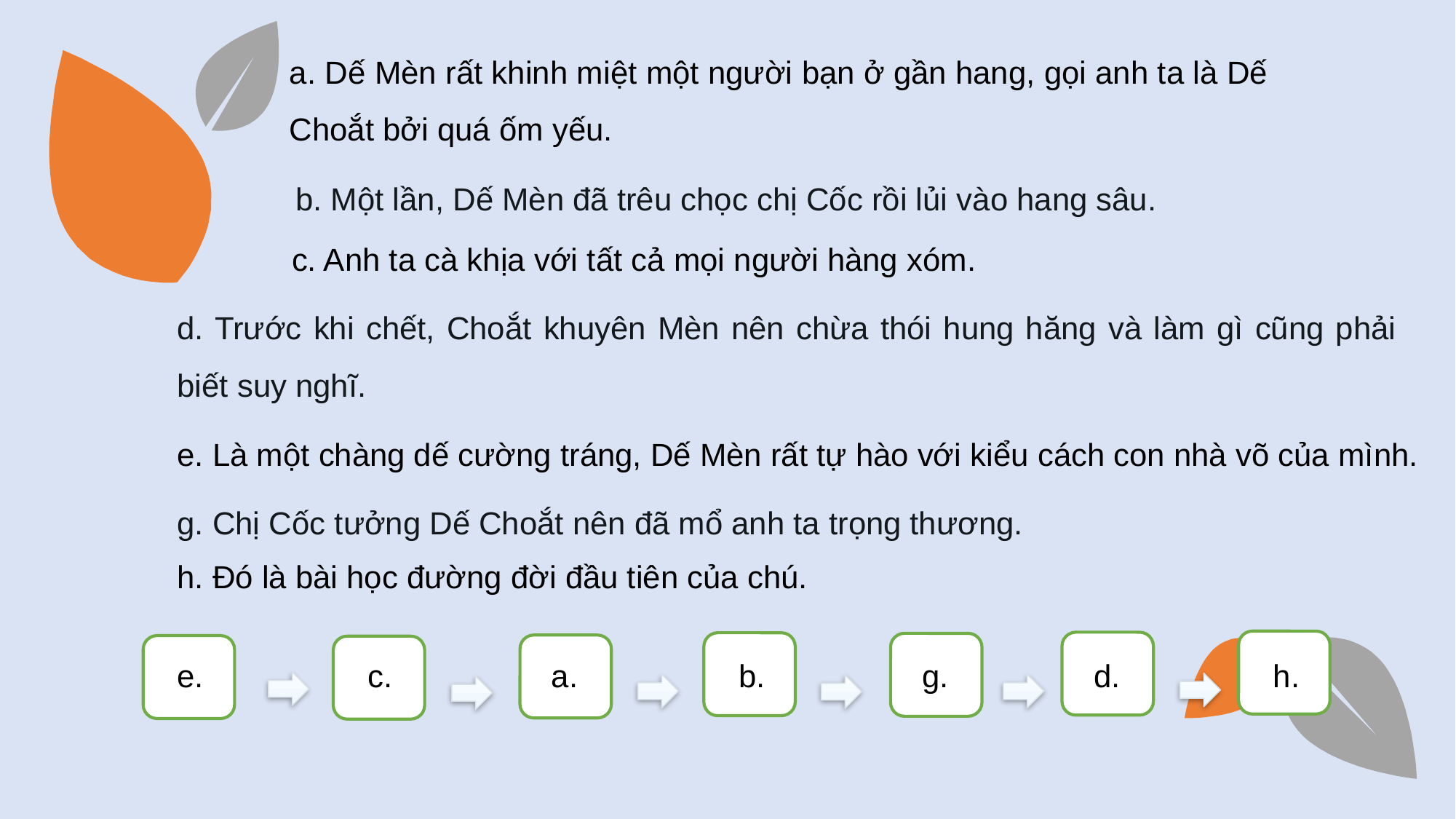

a. Dế Mèn rất khinh miệt một người bạn ở gần hang, gọi anh ta là Dế Choắt bởi quá ốm yếu.
b. Một lần, Dế Mèn đã trêu chọc chị Cốc rồi lủi vào hang sâu.
c. Anh ta cà khịa với tất cả mọi người hàng xóm.
d. Trước khi chết, Choắt khuyên Mèn nên chừa thói hung hăng và làm gì cũng phải biết suy nghĩ.
e. Là một chàng dế cường tráng, Dế Mèn rất tự hào với kiểu cách con nhà võ của mình.
g. Chị Cốc tưởng Dế Choắt nên đã mổ anh ta trọng thương.
h. Đó là bài học đường đời đầu tiên của chú.

e.
c.
a.
b.
g.
d.
h.